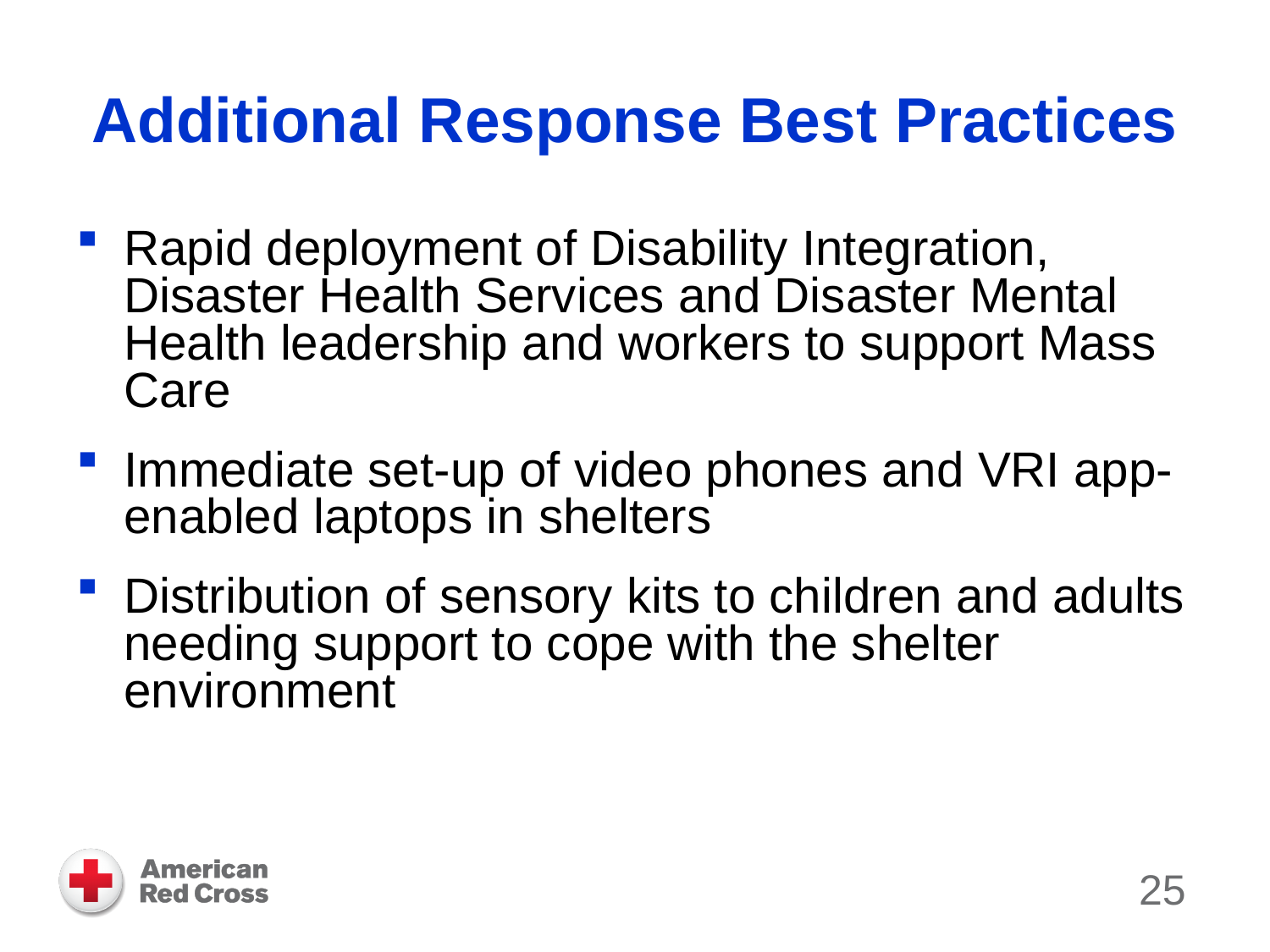

# Additional Response Best Practices
Rapid deployment of Disability Integration, Disaster Health Services and Disaster Mental Health leadership and workers to support Mass Care
Immediate set-up of video phones and VRI app-enabled laptops in shelters
Distribution of sensory kits to children and adults needing support to cope with the shelter environment

25